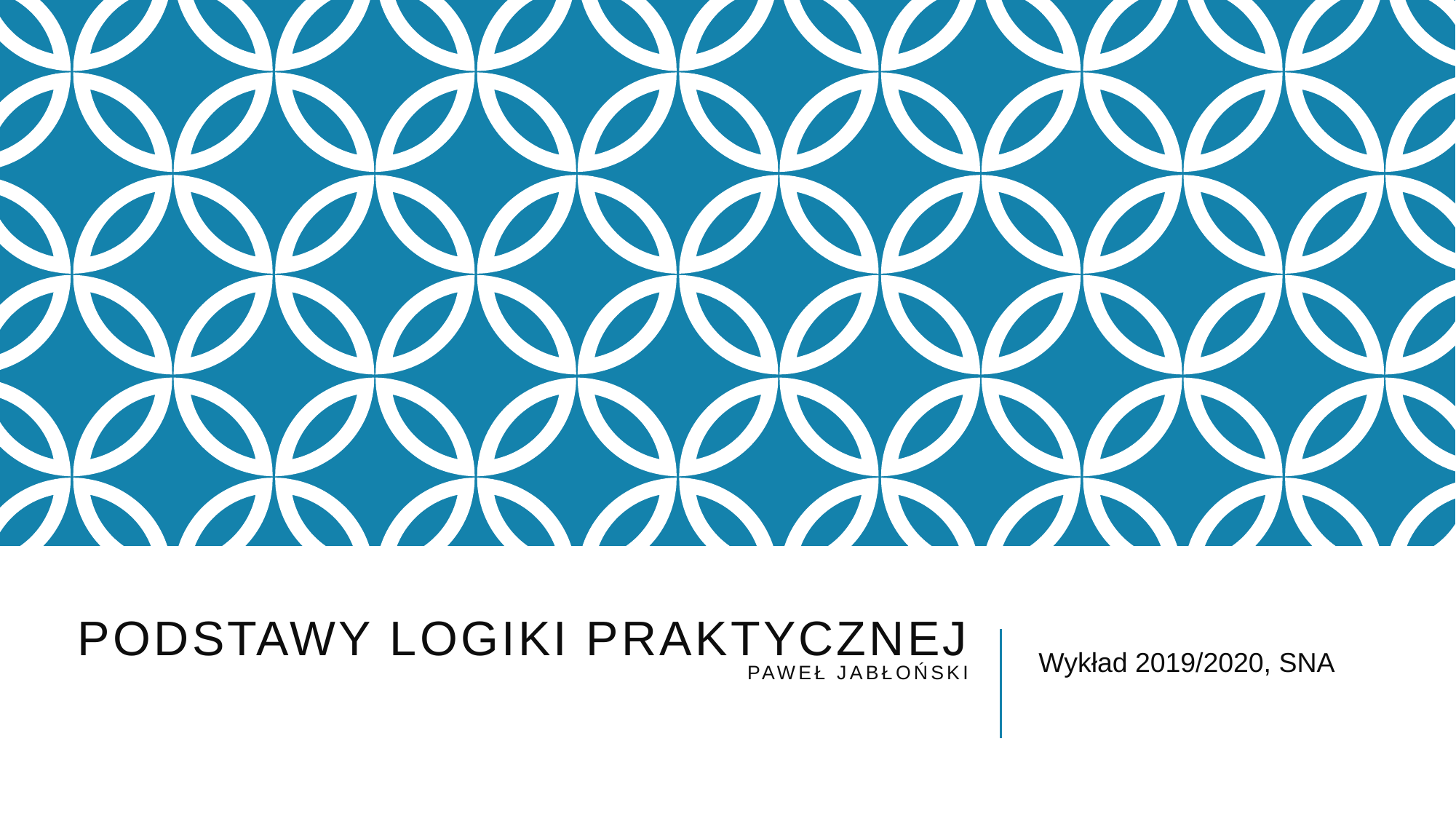

# PODSTAWY LOGIKI PRAKTYCZNEJ Paweł jabłoński
Wykład 2019/2020, SNA